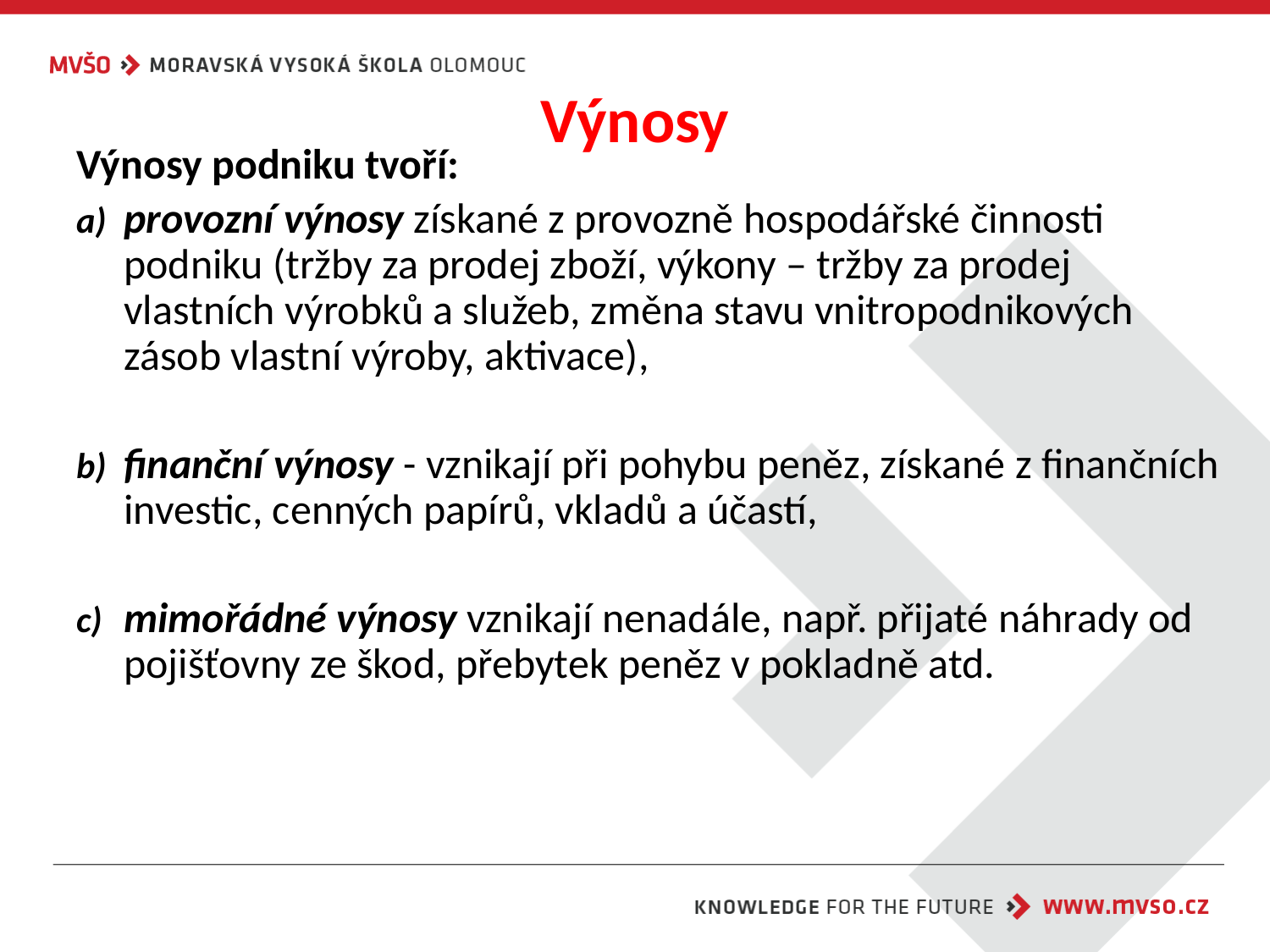

# Výnosy
Výnosy podniku tvoří:
provozní výnosy získané z provozně hospodářské činnosti podniku (tržby za prodej zboží, výkony – tržby za prodej vlastních výrobků a služeb, změna stavu vnitropodnikových zásob vlastní výroby, aktivace),

finanční výnosy - vznikají při pohybu peněz, získané z finančních investic, cenných papírů, vkladů a účastí,

mimořádné výnosy vznikají nenadále, např. přijaté náhrady od pojišťovny ze škod, přebytek peněz v pokladně atd.